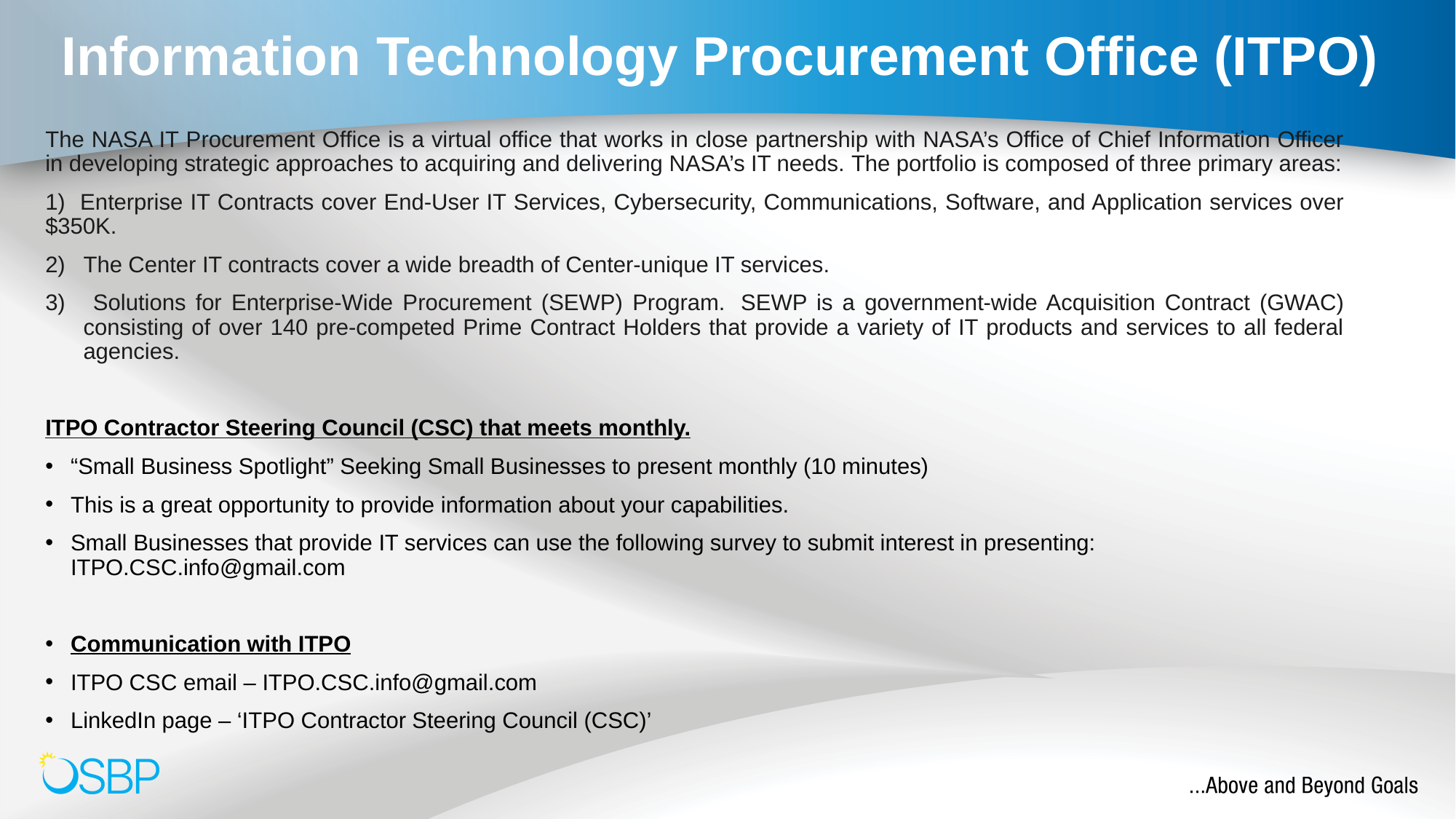

# Information Technology Procurement Office (ITPO)
The NASA IT Procurement Office is a virtual office that works in close partnership with NASA’s Office of Chief Information Officer in developing strategic approaches to acquiring and delivering NASA’s IT needs. The portfolio is composed of three primary areas:
1)  Enterprise IT Contracts cover End-User IT Services, Cybersecurity, Communications, Software, and Application services over $350K.
The Center IT contracts cover a wide breadth of Center-unique IT services.
 Solutions for Enterprise-Wide Procurement (SEWP) Program.  SEWP is a government-wide Acquisition Contract (GWAC) consisting of over 140 pre-competed Prime Contract Holders that provide a variety of IT products and services to all federal agencies.

ITPO Contractor Steering Council (CSC) that meets monthly.
“Small Business Spotlight” Seeking Small Businesses to present monthly (10 minutes)
This is a great opportunity to provide information about your capabilities.
Small Businesses that provide IT services can use the following survey to submit interest in presenting: ITPO.CSC.info@gmail.com

Communication with ITPO
ITPO CSC email – ITPO.CSC.info@gmail.com
LinkedIn page – ‘ITPO Contractor Steering Council (CSC)’